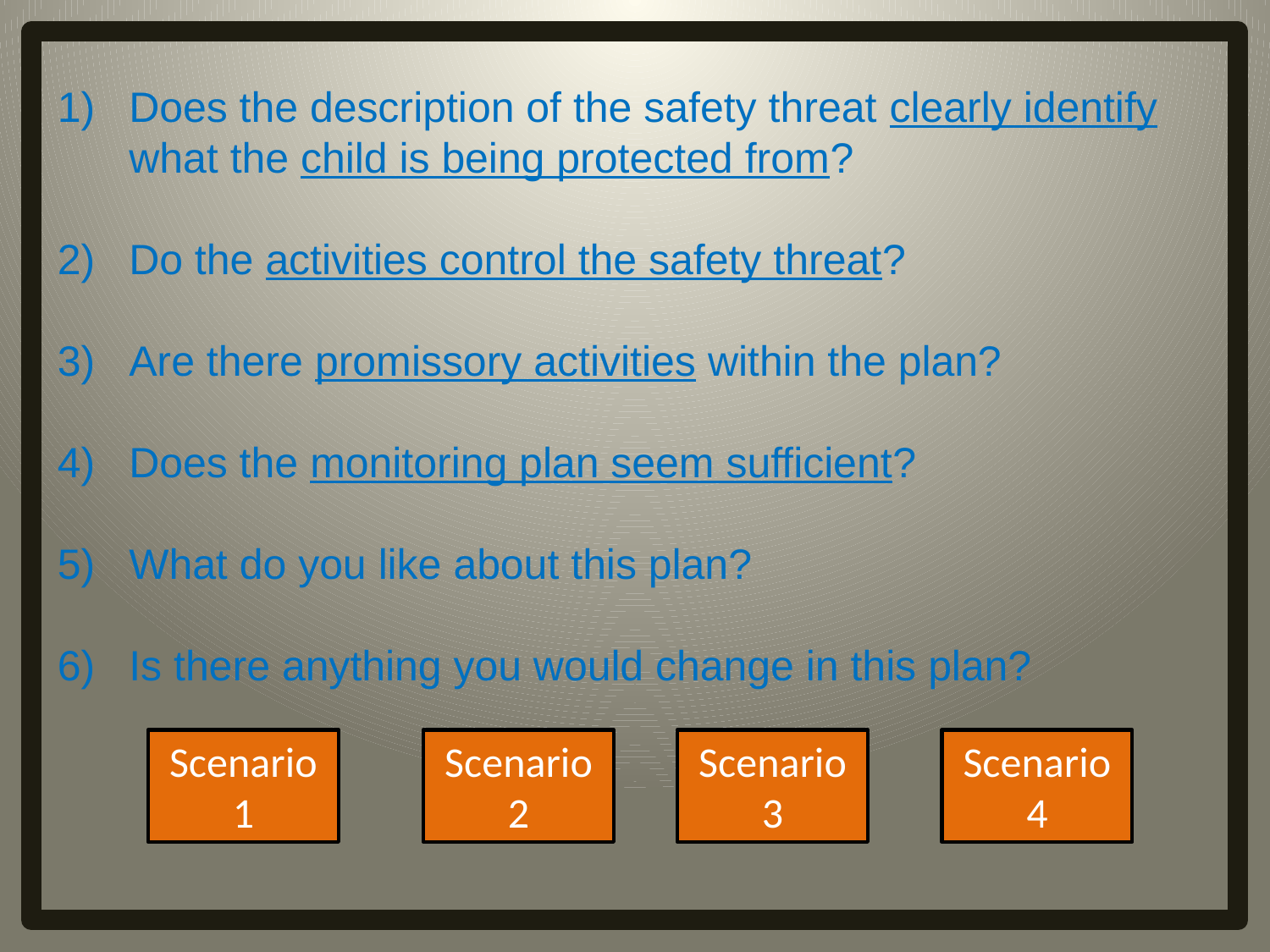

Does the description of the safety threat clearly identify what the child is being protected from?

Do the activities control the safety threat?

Are there promissory activities within the plan?

Does the monitoring plan seem sufficient?

What do you like about this plan?

Is there anything you would change in this plan?

Scenario 1
Scenario 2
Scenario 3
Scenario4